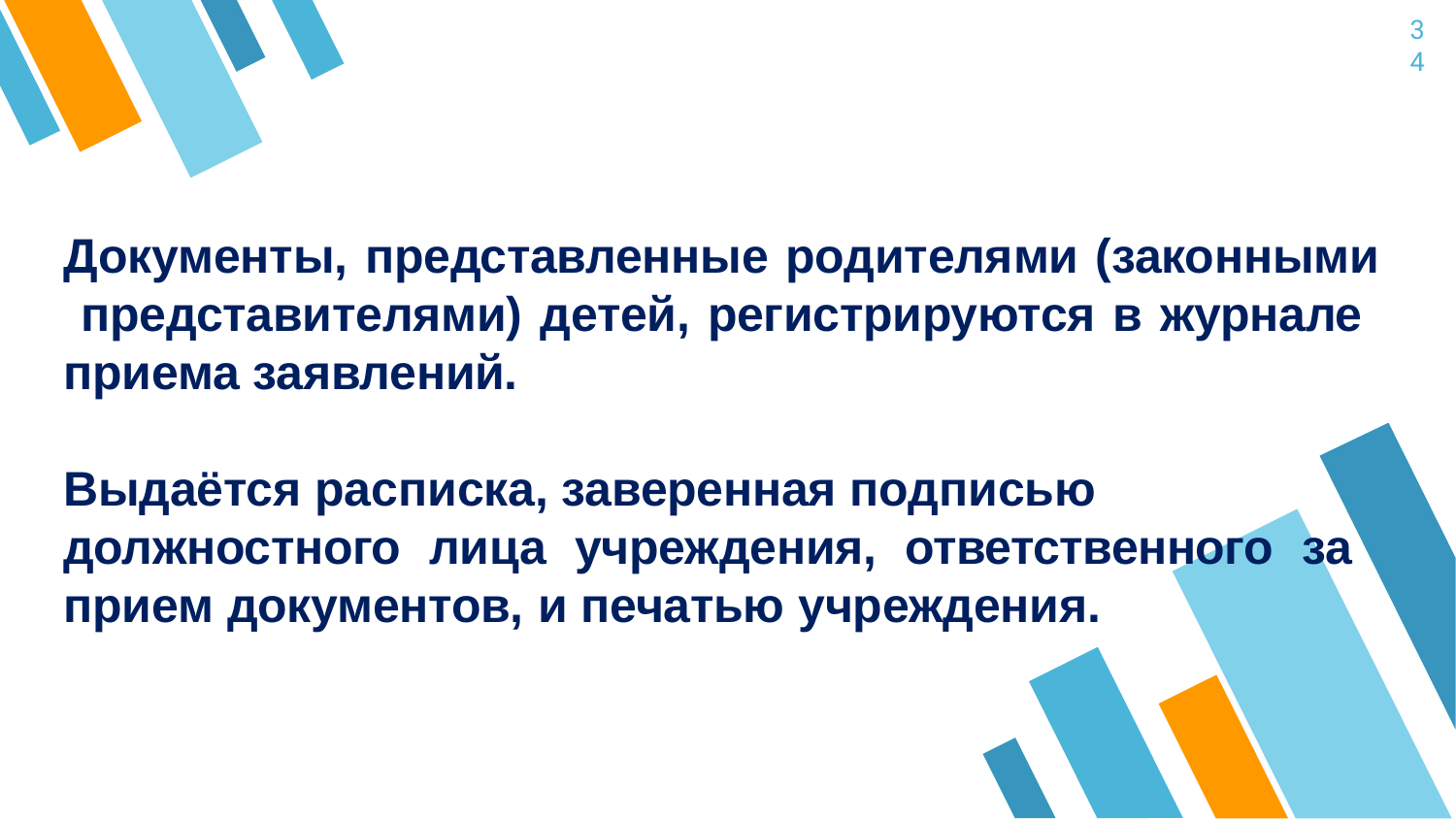

34
Документы, представленные родителями (законными  представителями) детей, регистрируются в журнале  приема заявлений.

Выдаётся расписка, заверенная подписью
должностного лица учреждения, ответственного за  прием документов, и печатью учреждения.